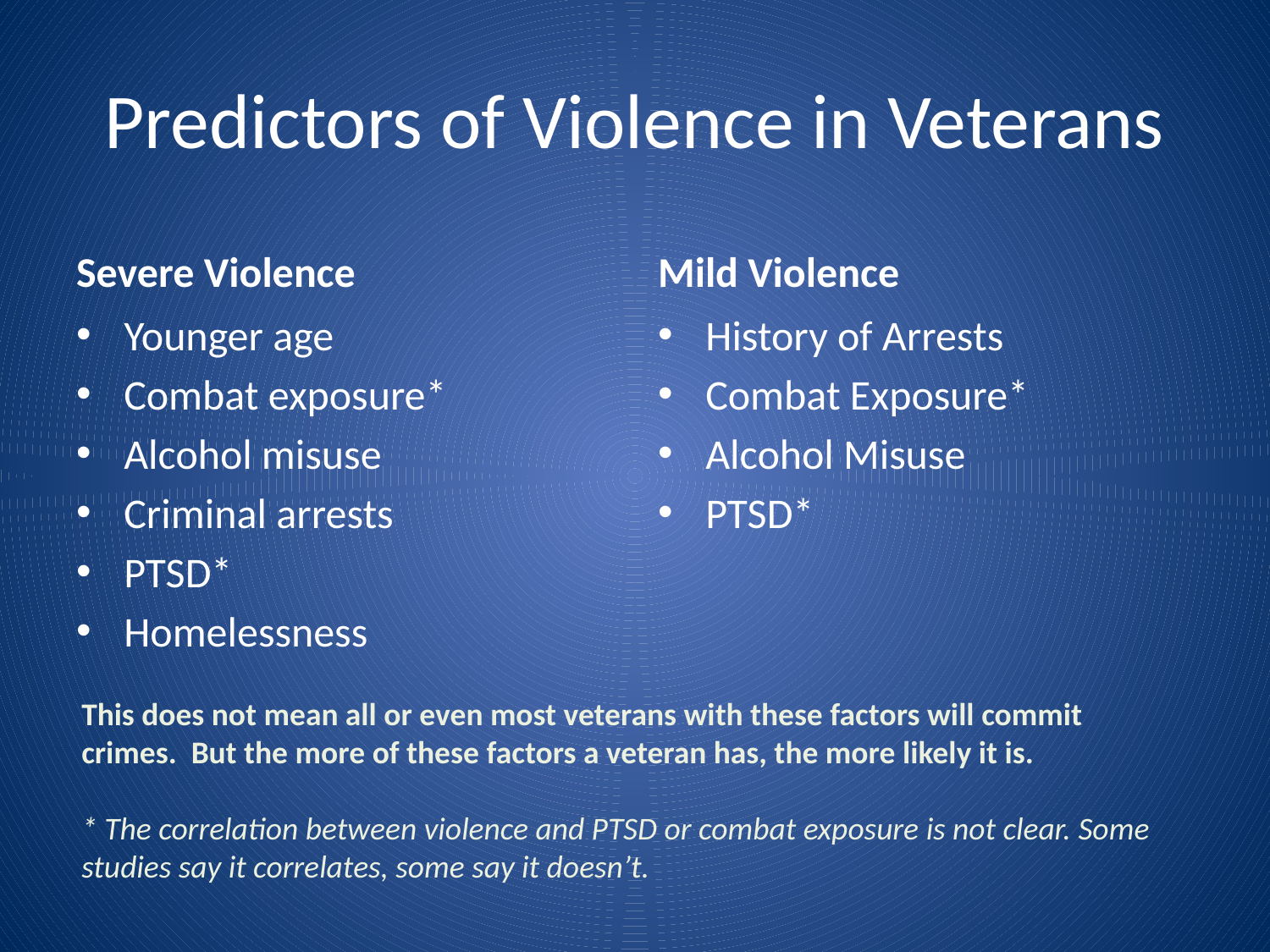

# Predictors of Violence in Veterans
Severe Violence
Mild Violence
Younger age
Combat exposure*
Alcohol misuse
Criminal arrests
PTSD*
Homelessness

History of Arrests
Combat Exposure*
Alcohol Misuse
PTSD*
This does not mean all or even most veterans with these factors will commit crimes.  But the more of these factors a veteran has, the more likely it is.

* The correlation between violence and PTSD or combat exposure is not clear. Some studies say it correlates, some say it doesn’t.